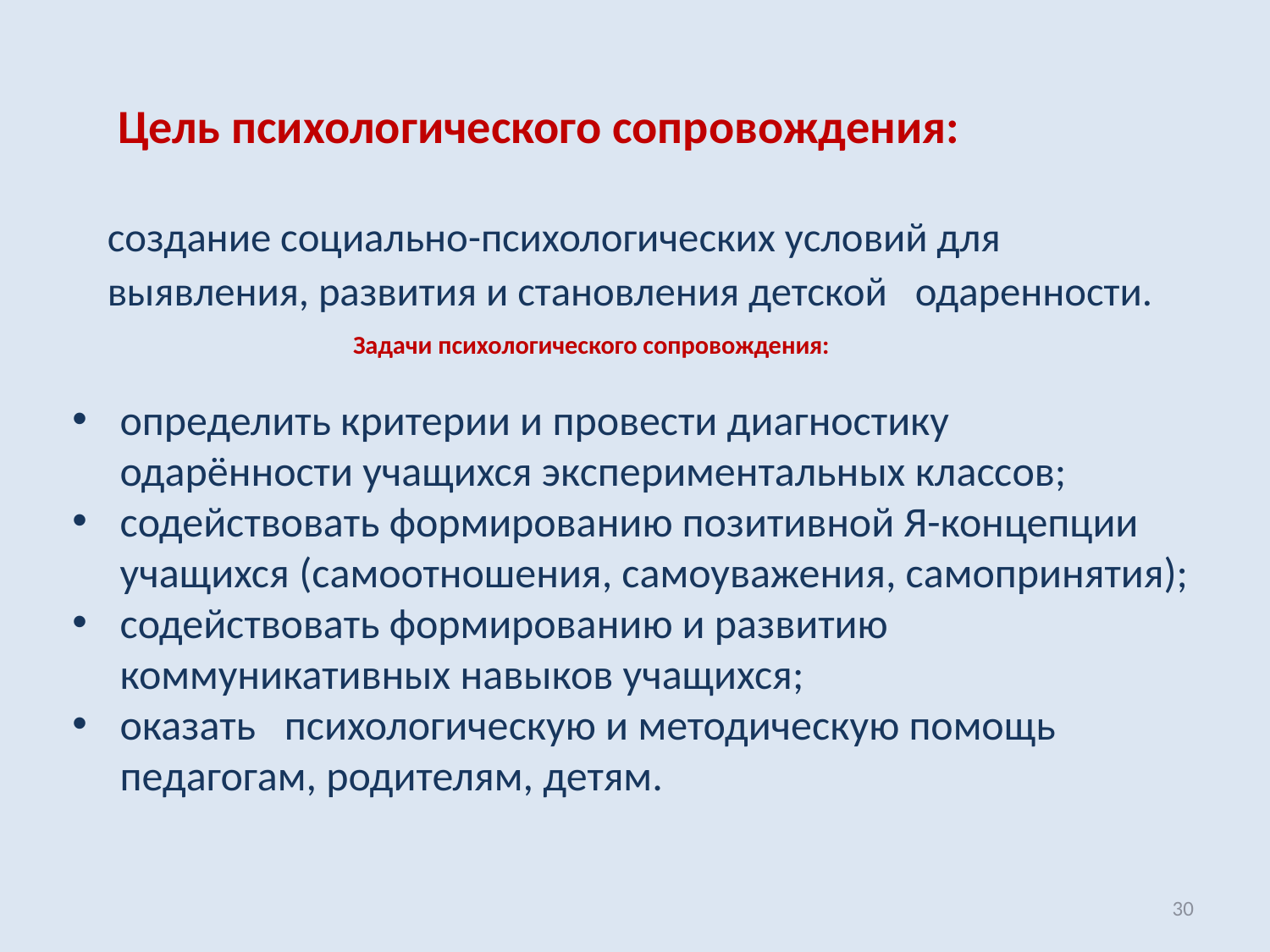

Цель психологического сопровождения:
создание социально-психологических условий для   выявления, развития и становления детской   одаренности.
# Задачи психологического сопровождения:
определить критерии и провести диагностику  одарённости учащихся экспериментальных классов;
содействовать формированию позитивной Я-концепции учащихся (самоотношения, самоуважения, самопринятия);
содействовать формированию и развитию коммуникативных навыков учащихся;
оказать   психологическую и методическую помощь педагогам, родителям, детям.

30